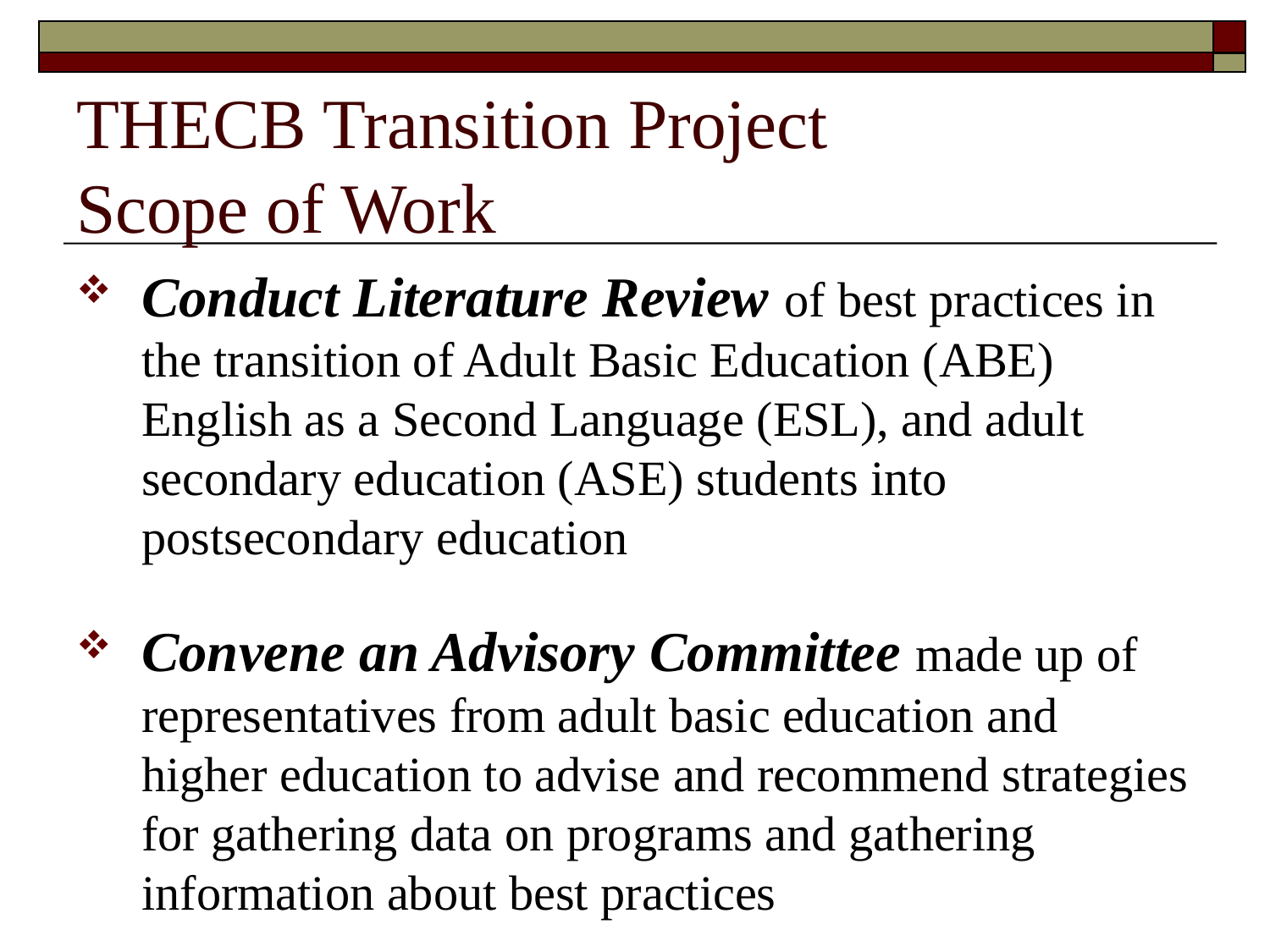

# THECB Transition Project Scope of Work
Conduct Literature Review of best practices in the transition of Adult Basic Education (ABE) English as a Second Language (ESL), and adult secondary education (ASE) students into postsecondary education

Convene an Advisory Committee made up of representatives from adult basic education and higher education to advise and recommend strategies for gathering data on programs and gathering information about best practices